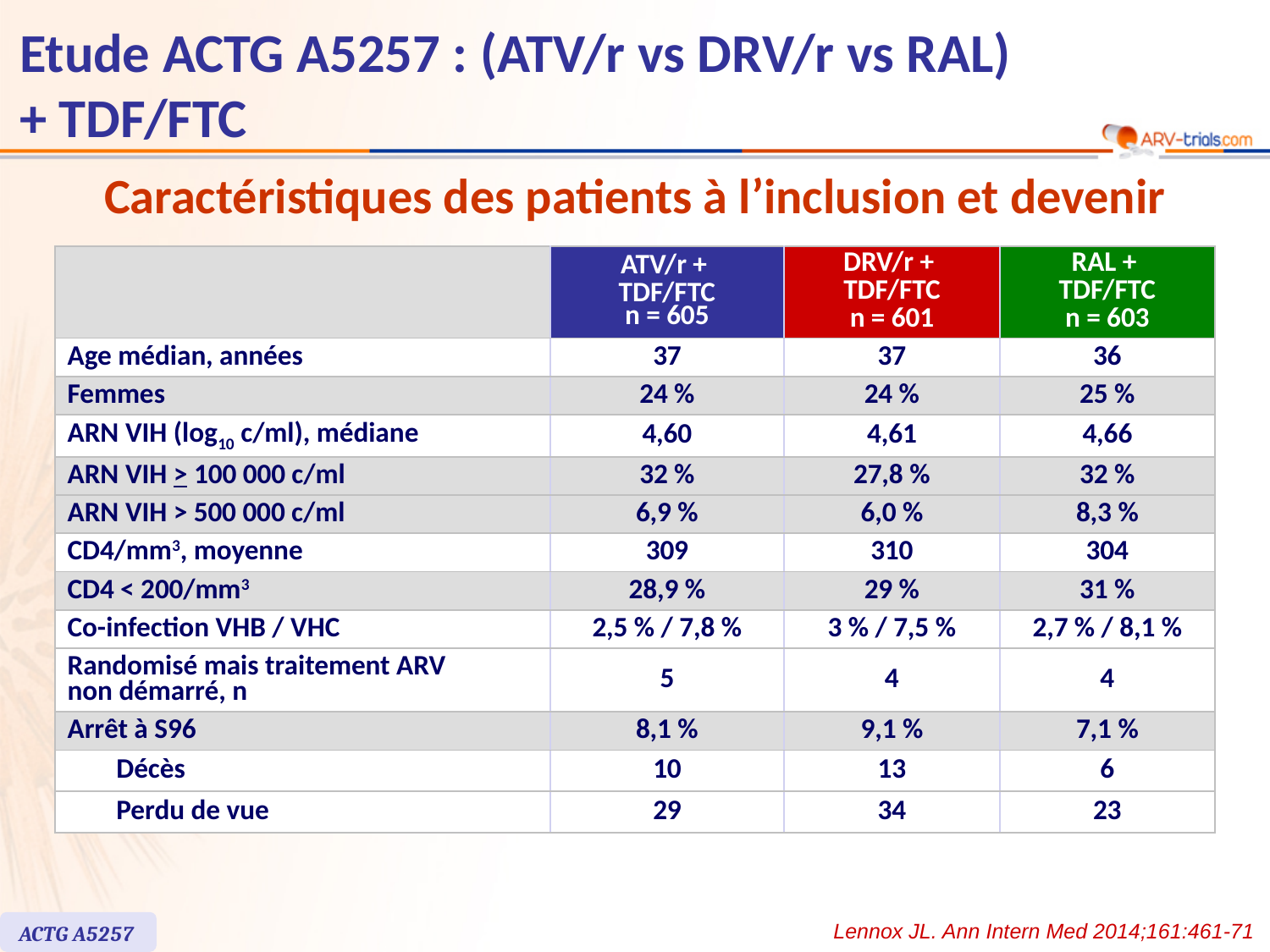

# Etude ACTG A5257 : (ATV/r vs DRV/r vs RAL) + TDF/FTC
Caractéristiques des patients à l’inclusion et devenir
|  |  | ATV/r + TDF/FTC n = 605 | DRV/r + TDF/FTC n = 601 | RAL + TDF/FTC n = 603 |
| --- | --- | --- | --- | --- |
| Age médian, années |  | 37 | 37 | 36 |
| Femmes |  | 24 % | 24 % | 25 % |
| ARN VIH (log10 c/ml), médiane |  | 4,60 | 4,61 | 4,66 |
| ARN VIH > 100 000 c/ml |  | 32 % | 27,8 % | 32 % |
| ARN VIH > 500 000 c/ml |  | 6,9 % | 6,0 % | 8,3 % |
| CD4/mm3, moyenne |  | 309 | 310 | 304 |
| CD4 < 200/mm3 |  | 28,9 % | 29 % | 31 % |
| Co-infection VHB / VHC |  | 2,5 % / 7,8 % | 3 % / 7,5 % | 2,7 % / 8,1 % |
| Randomisé mais traitement ARV non démarré, n |  | 5 | 4 | 4 |
| Arrêt à S96 |  | 8,1 % | 9,1 % | 7,1 % |
|  | Décès | 10 | 13 | 6 |
|  | Perdu de vue | 29 | 34 | 23 |
Lennox JL. Ann Intern Med 2014;161:461-71

ACTG A5257